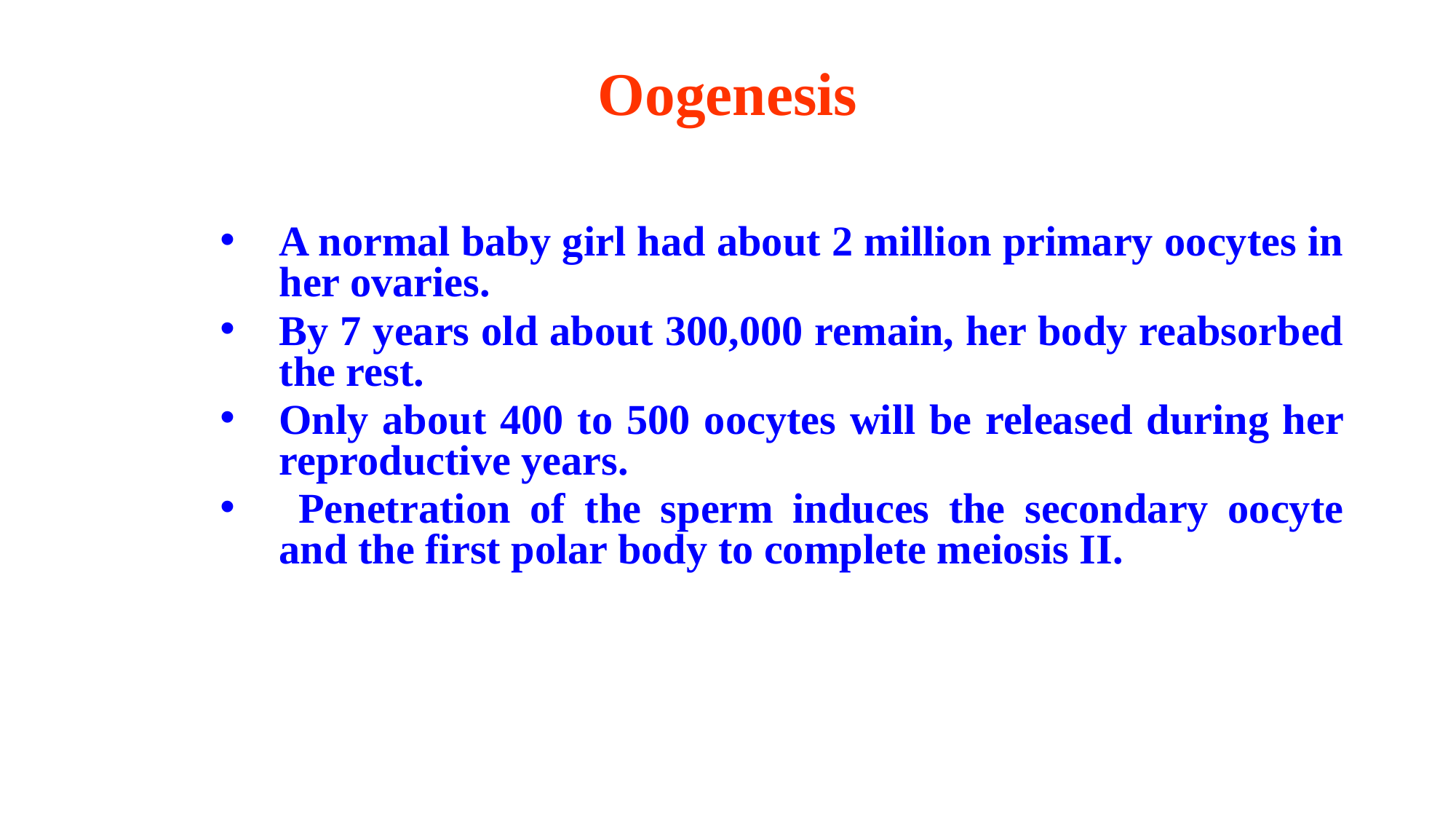

# Oogenesis
A normal baby girl had about 2 million primary oocytes in her ovaries.
By 7 years old about 300,000 remain, her body reabsorbed the rest.
Only about 400 to 500 oocytes will be released during her reproductive years.
 Penetration of the sperm induces the secondary oocyte and the first polar body to complete meiosis II.